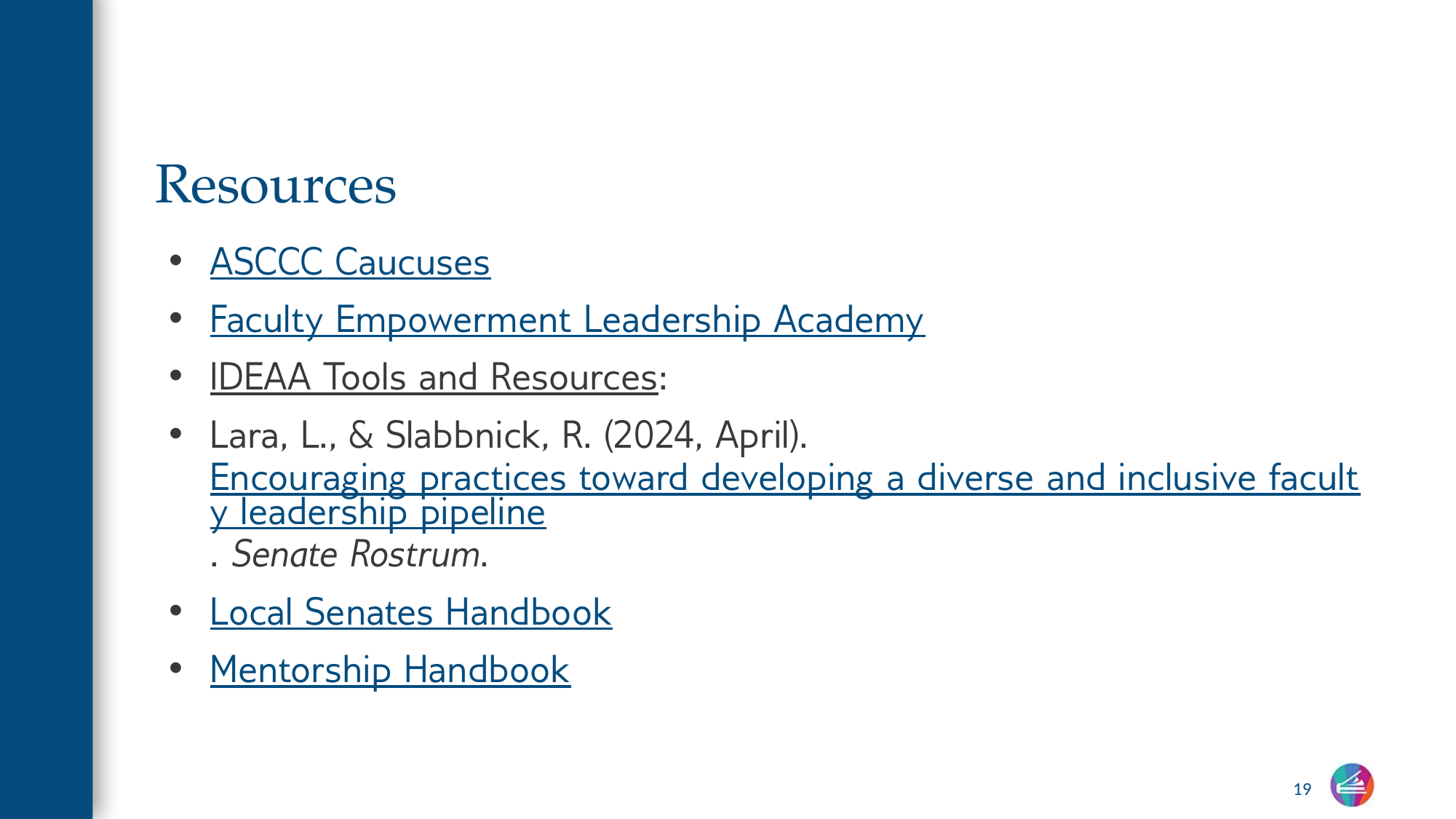

# Resources
ASCCC Caucuses
Faculty Empowerment Leadership Academy
IDEAA Tools and Resources:
Lara, L., & Slabbnick, R. (2024, April). Encouraging practices toward developing a diverse and inclusive faculty leadership pipeline. Senate Rostrum.
Local Senates Handbook
Mentorship Handbook
19